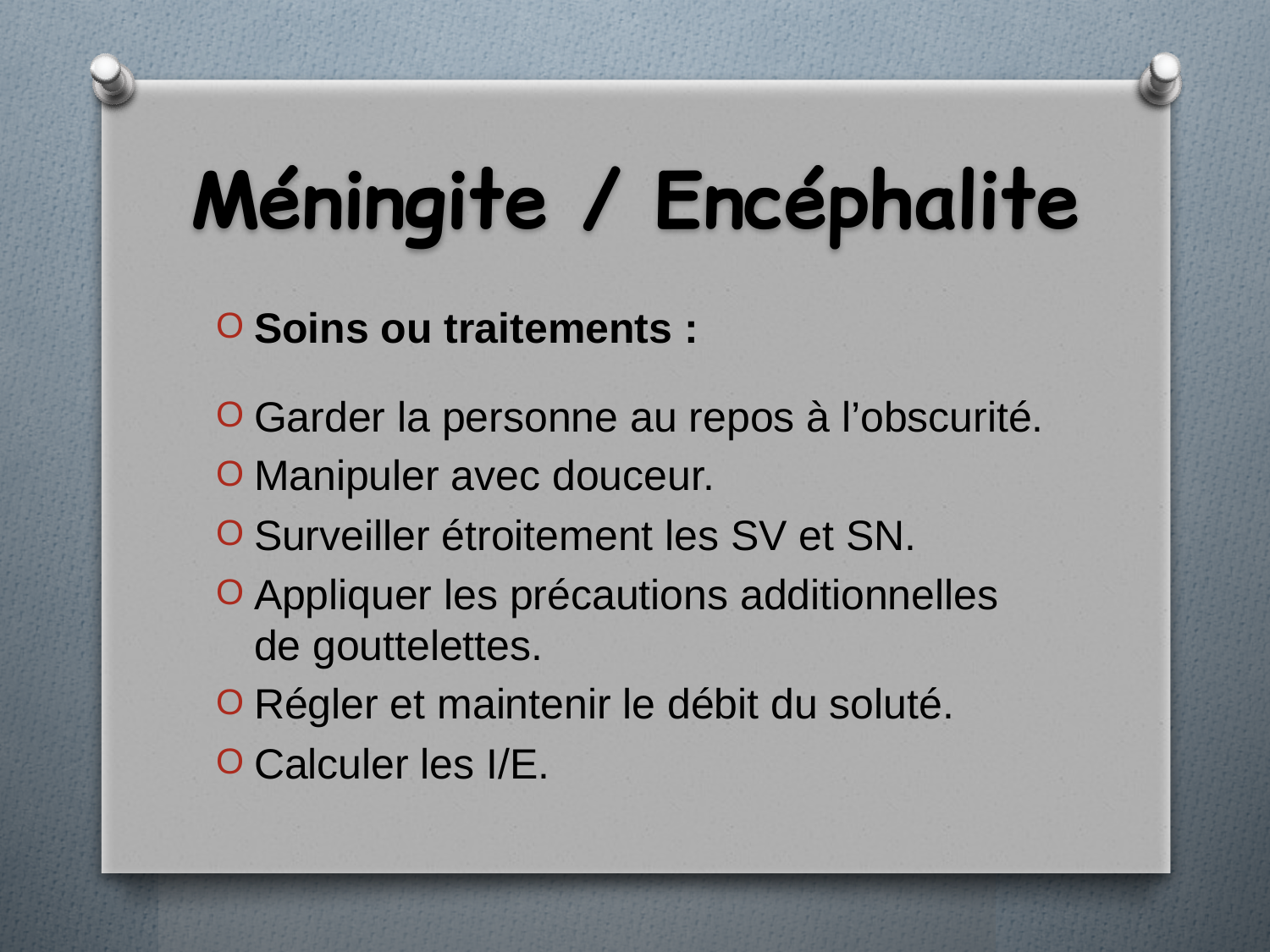

# Méningite / Encéphalite
Soins ou traitements :

Garder la personne au repos à l’obscurité.
Manipuler avec douceur.
Surveiller étroitement les SV et SN.
Appliquer les précautions additionnelles de gouttelettes.
Régler et maintenir le débit du soluté.
Calculer les I/E.